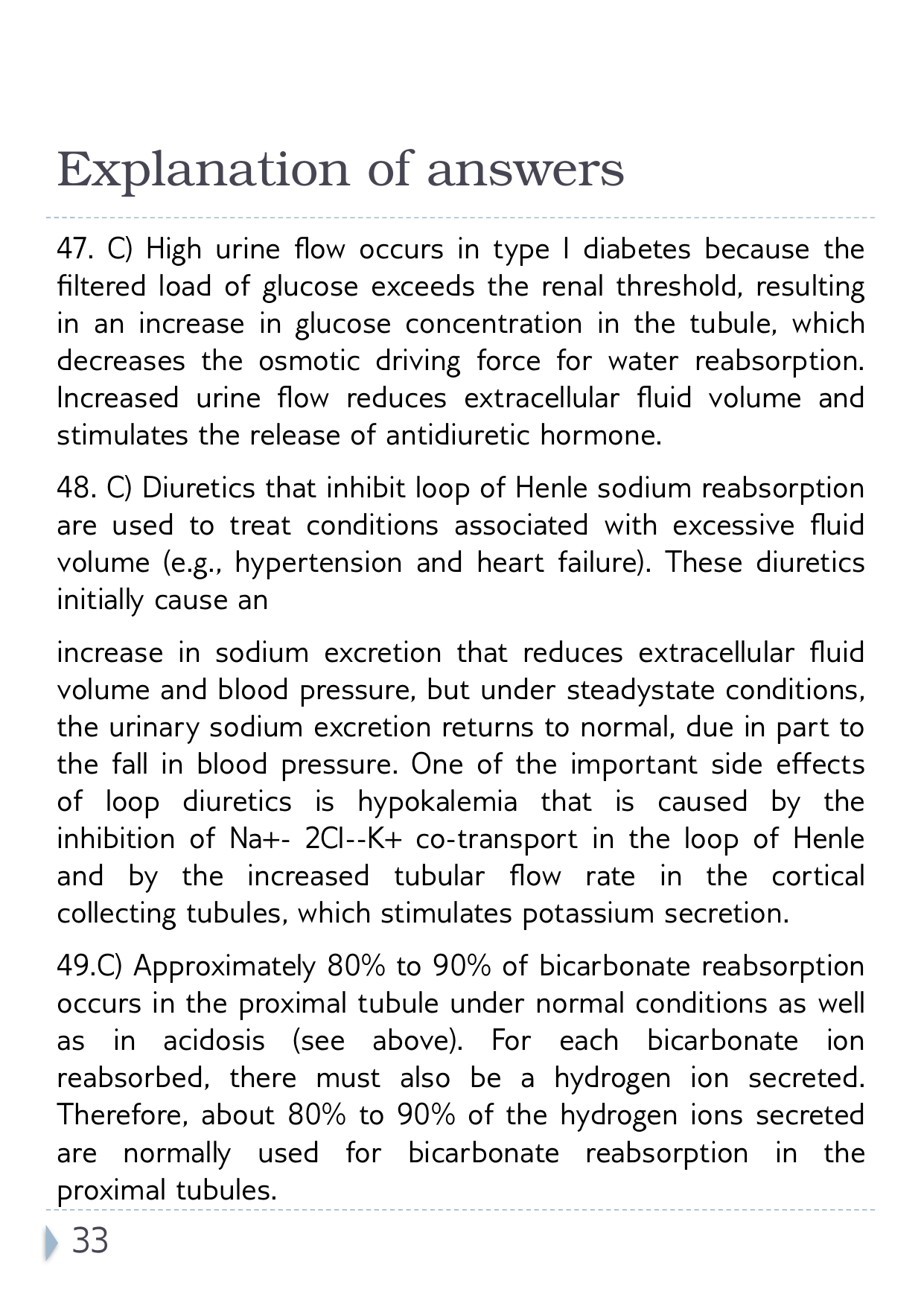

Explanation of answers
47. C) High urine flow occurs in type I diabetes because the filtered load of glucose exceeds the renal threshold, resulting in an increase in glucose concentration in the tubule, which decreases the osmotic driving force for water reabsorption. Increased urine flow reduces extracellular fluid volume and stimulates the release of antidiuretic hormone.
48. C) Diuretics that inhibit loop of Henle sodium reabsorption are used to treat conditions associated with excessive fluid volume (e.g., hypertension and heart failure). These diuretics initially cause an
increase in sodium excretion that reduces extracellular fluid volume and blood pressure, but under steadystate conditions, the urinary sodium excretion returns to normal, due in part to the fall in blood pressure. One of the important side effects of loop diuretics is hypokalemia that is caused by the inhibition of Na+- 2Cl−-K+ co-transport in the loop of Henle and by the increased tubular flow rate in the cortical collecting tubules, which stimulates potassium secretion.
49.C) Approximately 80% to 90% of bicarbonate reabsorption occurs in the proximal tubule under normal conditions as well as in acidosis (see above). For each bicarbonate ion reabsorbed, there must also be a hydrogen ion secreted. Therefore, about 80% to 90% of the hydrogen ions secreted are normally used for bicarbonate reabsorption in the proximal tubules.
33